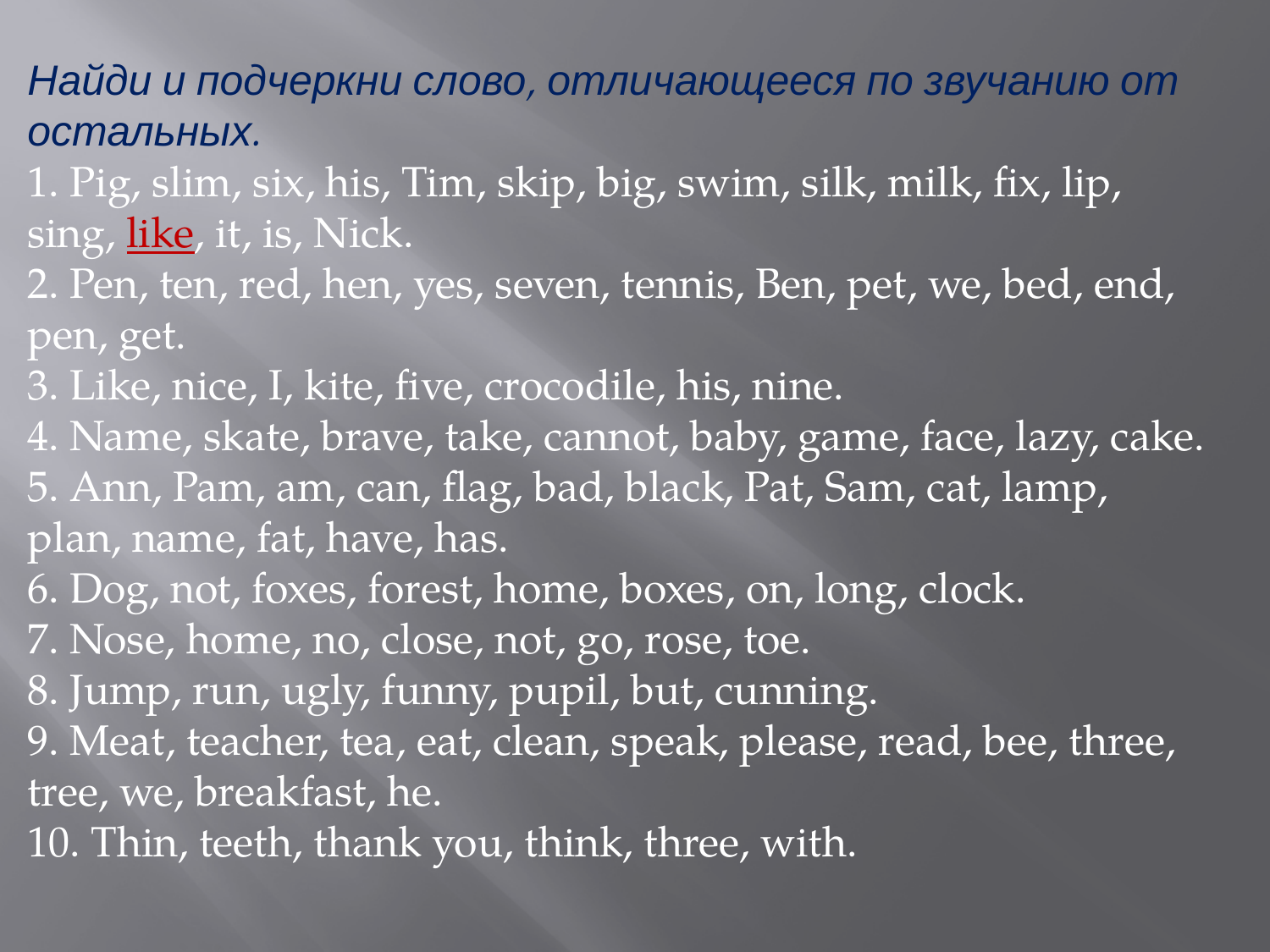

Найди и подчеркни слово, отличающееся по звучанию от остальных.
1. Pig, slim, six, his, Tim, skip, big, swim, silk, milk, fix, lip, sing, like, it, is, Nick.
2. Pen, ten, red, hen, yes, seven, tennis, Ben, pet, we, bed, end, pen, get.
3. Like, nice, I, kite, five, crocodile, his, nine.
4. Name, skate, brave, take, cannot, baby, game, face, lazy, cake.
5. Ann, Pam, am, can, flag, bad, black, Pat, Sam, cat, lamp, plan, name, fat, have, has.
6. Dog, not, foxes, forest, home, boxes, on, long, clock.
7. Nose, home, no, close, not, go, rose, toe.
8. Jump, run, ugly, funny, pupil, but, cunning.
9. Meat, teacher, tea, eat, clean, speak, please, read, bee, three, tree, we, breakfast, he.
10. Thin, teeth, thank you, think, three, with.